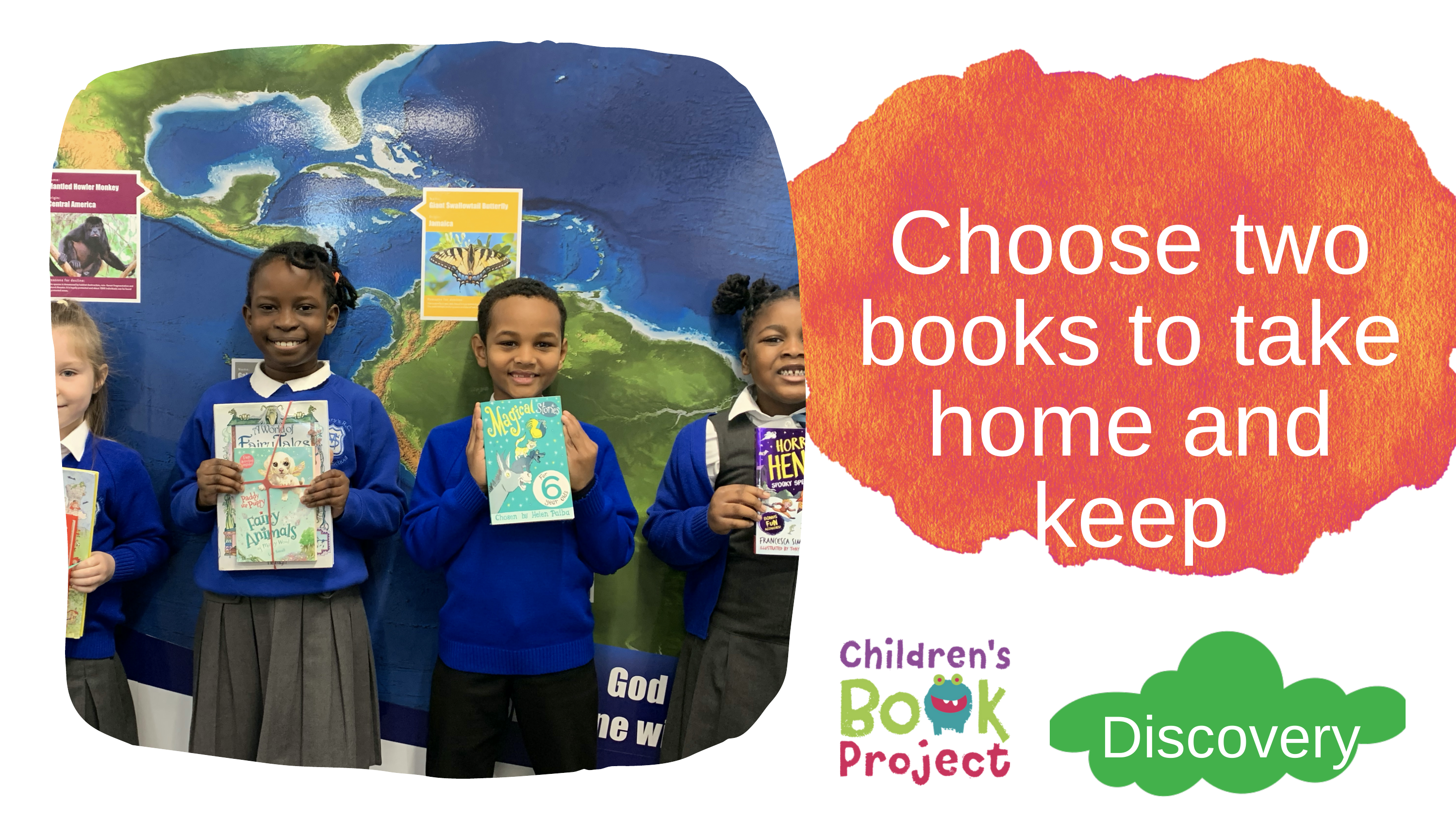

Choose two books to take home and keep

Discovery